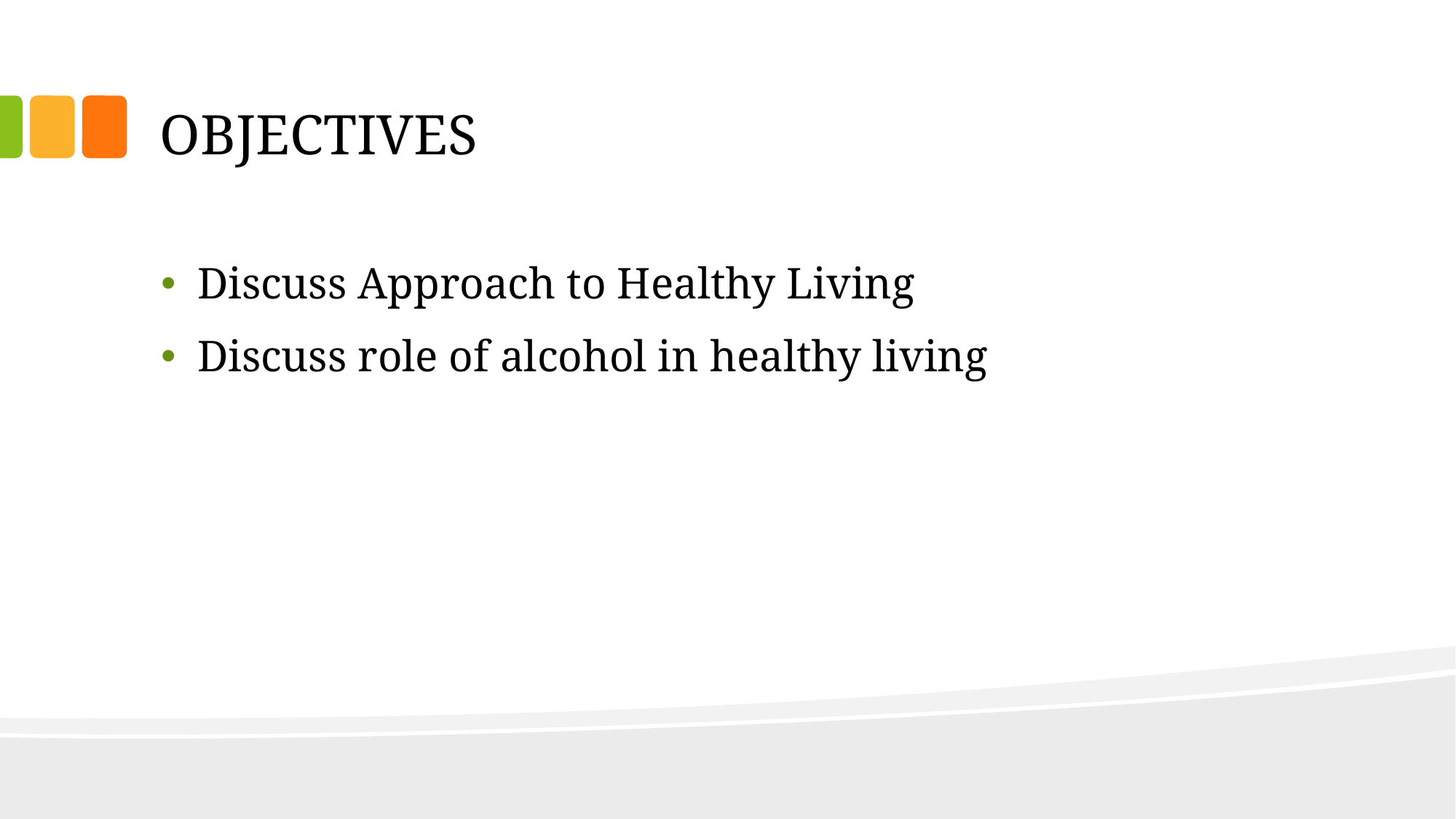

# OBJECTIVES
Discuss Approach to Healthy Living
Discuss role of alcohol in healthy living